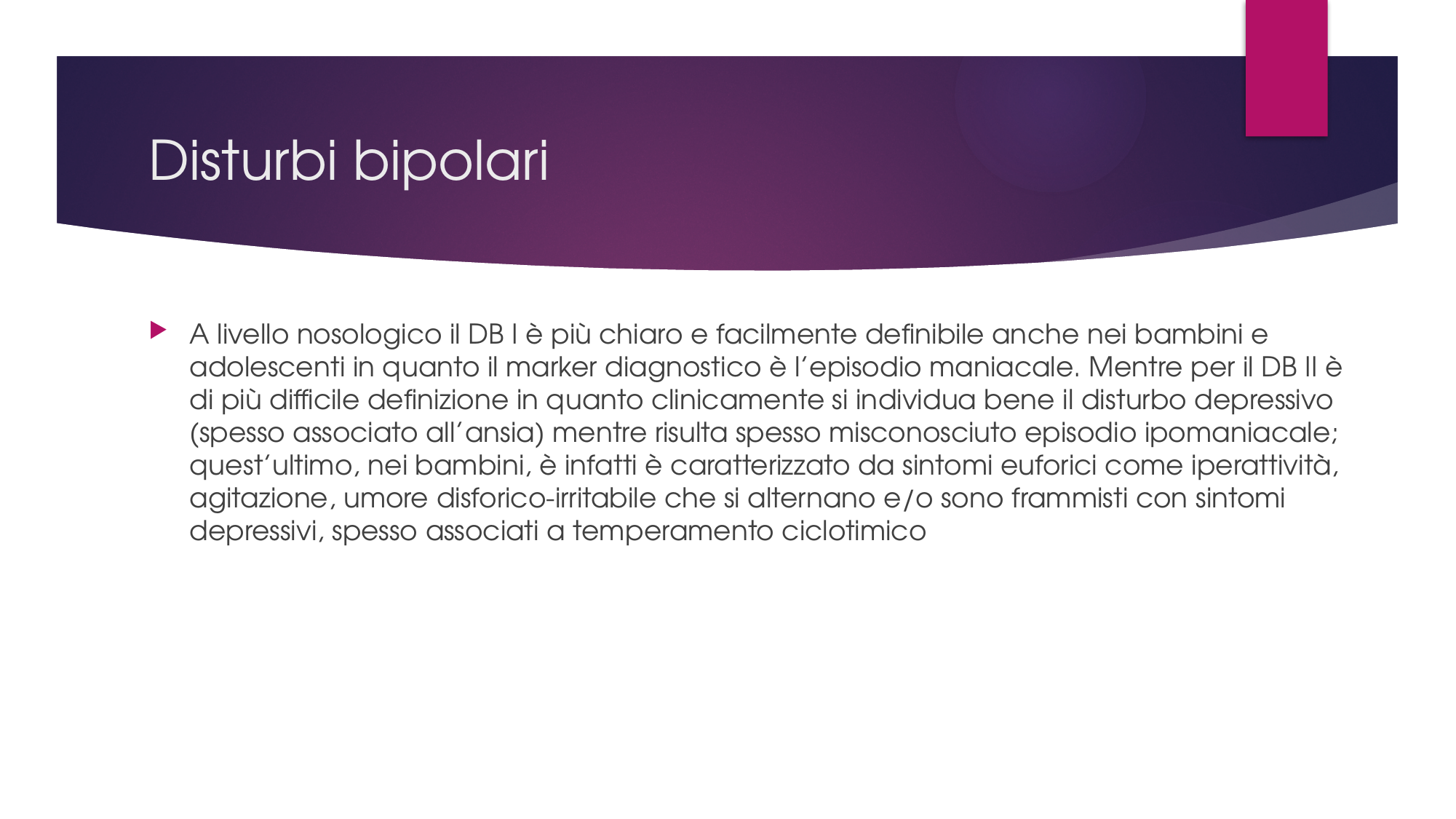

# Disturbi bipolari
A livello nosologico il DB I è più chiaro e facilmente definibile anche nei bambini e adolescenti in quanto il marker diagnostico è l’episodio maniacale. Mentre per il DB II è di più difficile definizione in quanto clinicamente si individua bene il disturbo depressivo (spesso associato all’ansia) mentre risulta spesso misconosciuto episodio ipomaniacale; quest’ultimo, nei bambini, è infatti è caratterizzato da sintomi euforici come iperattività, agitazione, umore disforico-irritabile che si alternano e/o sono frammisti con sintomi depressivi, spesso associati a temperamento ciclotimico